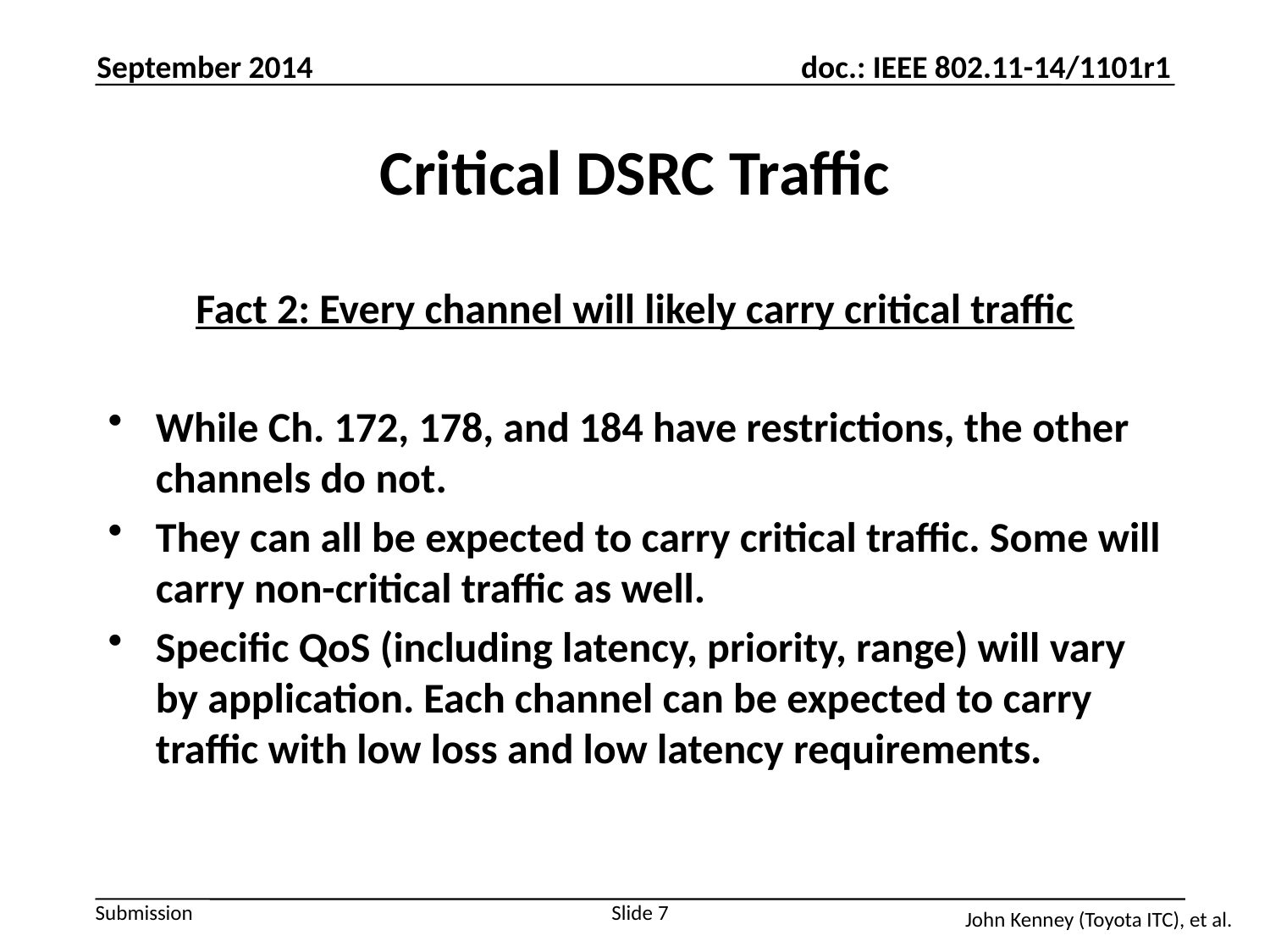

September 2014
# Critical DSRC Traffic
Fact 2: Every channel will likely carry critical traffic

While Ch. 172, 178, and 184 have restrictions, the other channels do not.
They can all be expected to carry critical traffic. Some will carry non-critical traffic as well.
Specific QoS (including latency, priority, range) will vary by application. Each channel can be expected to carry traffic with low loss and low latency requirements.
Slide 7
John Kenney (Toyota ITC), et al.